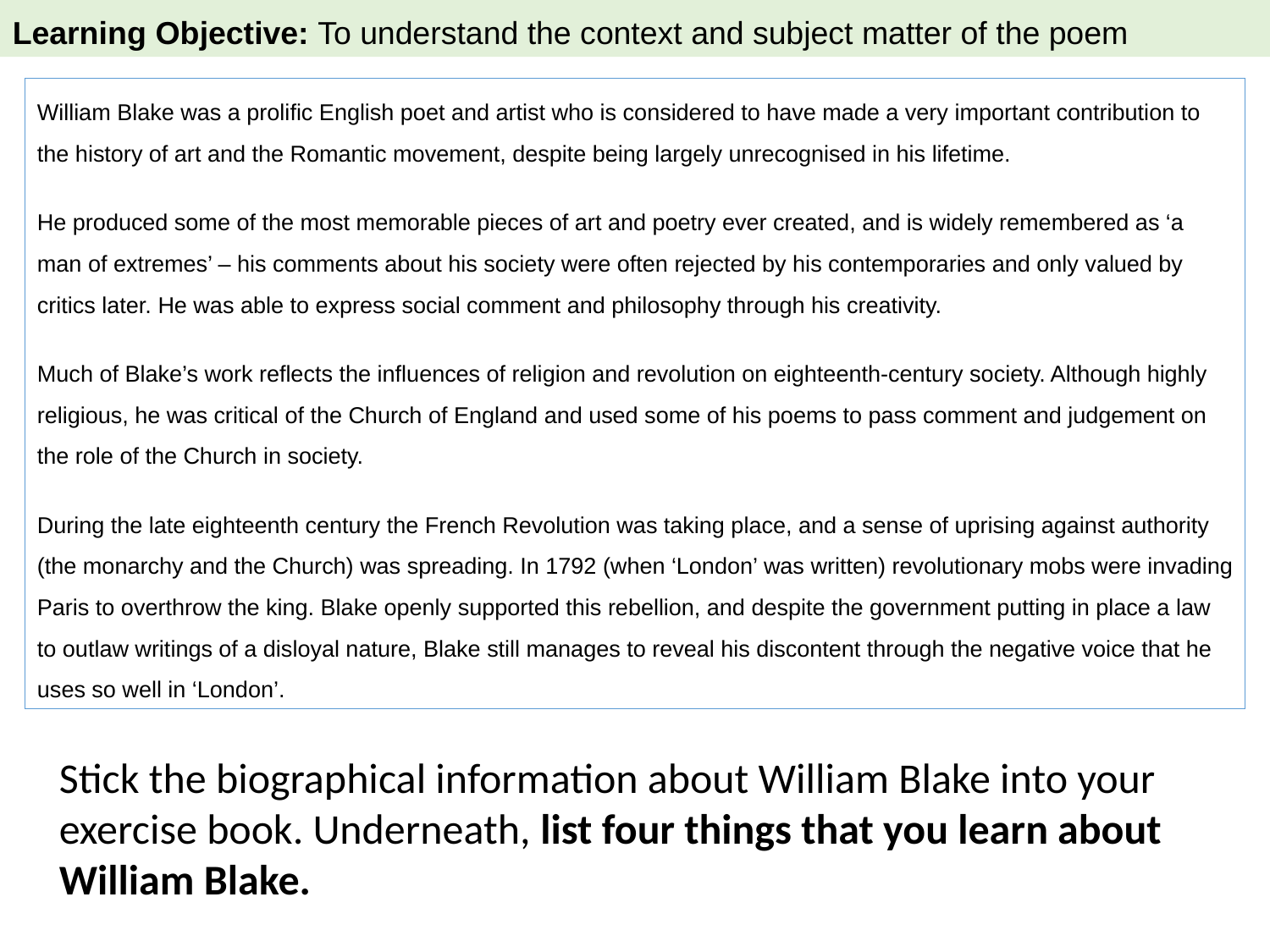

Learning Objective: To understand the context and subject matter of the poem
William Blake was a prolific English poet and artist who is considered to have made a very important contribution to the history of art and the Romantic movement, despite being largely unrecognised in his lifetime.

He produced some of the most memorable pieces of art and poetry ever created, and is widely remembered as ‘a man of extremes’ – his comments about his society were often rejected by his contemporaries and only valued by critics later. He was able to express social comment and philosophy through his creativity.

Much of Blake’s work reflects the influences of religion and revolution on eighteenth-century society. Although highly religious, he was critical of the Church of England and used some of his poems to pass comment and judgement on the role of the Church in society.

During the late eighteenth century the French Revolution was taking place, and a sense of uprising against authority (the monarchy and the Church) was spreading. In 1792 (when ‘London’ was written) revolutionary mobs were invading Paris to overthrow the king. Blake openly supported this rebellion, and despite the government putting in place a law to outlaw writings of a disloyal nature, Blake still manages to reveal his discontent through the negative voice that he uses so well in ‘London’.
Stick the biographical information about William Blake into your exercise book. Underneath, list four things that you learn about William Blake.